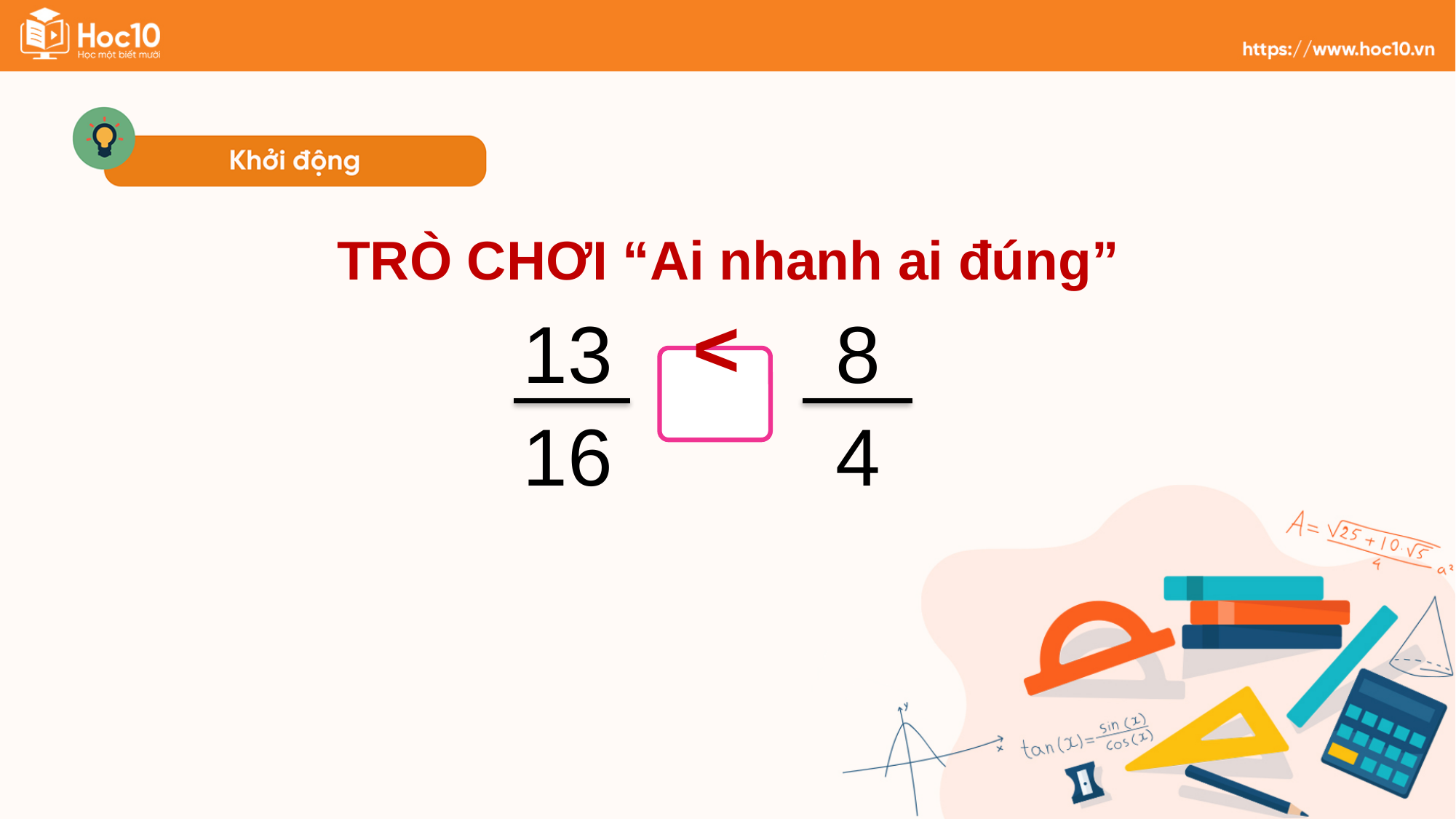

TRÒ CHƠI “Ai nhanh ai đúng”
13
16
8
4
?
<